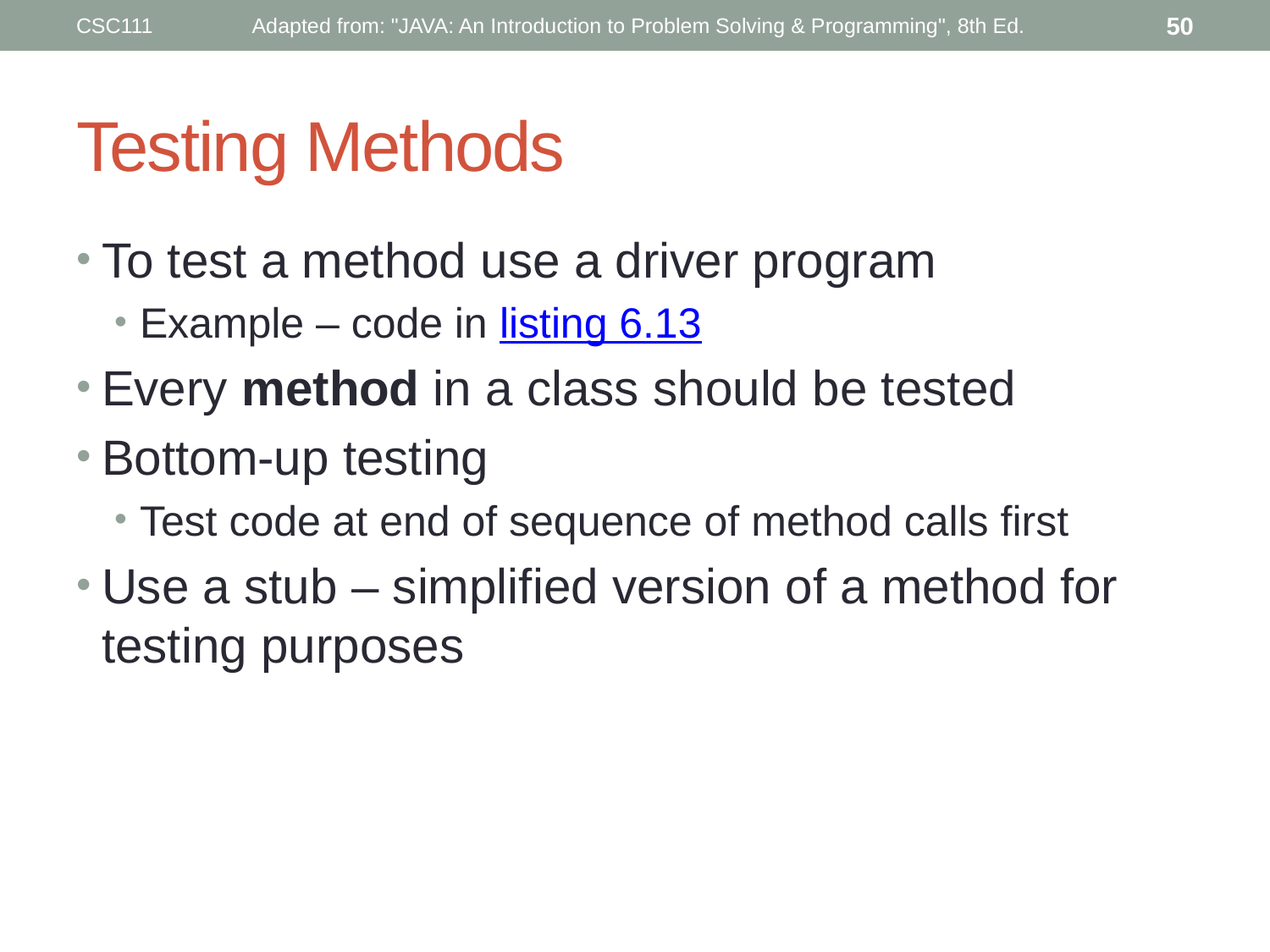

CSC111
Adapted from: "JAVA: An Introduction to Problem Solving & Programming", 8th Ed.
50
# Testing Methods
To test a method use a driver program
Example – code in listing 6.13
Every method in a class should be tested
Bottom-up testing
Test code at end of sequence of method calls first
Use a stub – simplified version of a method for testing purposes